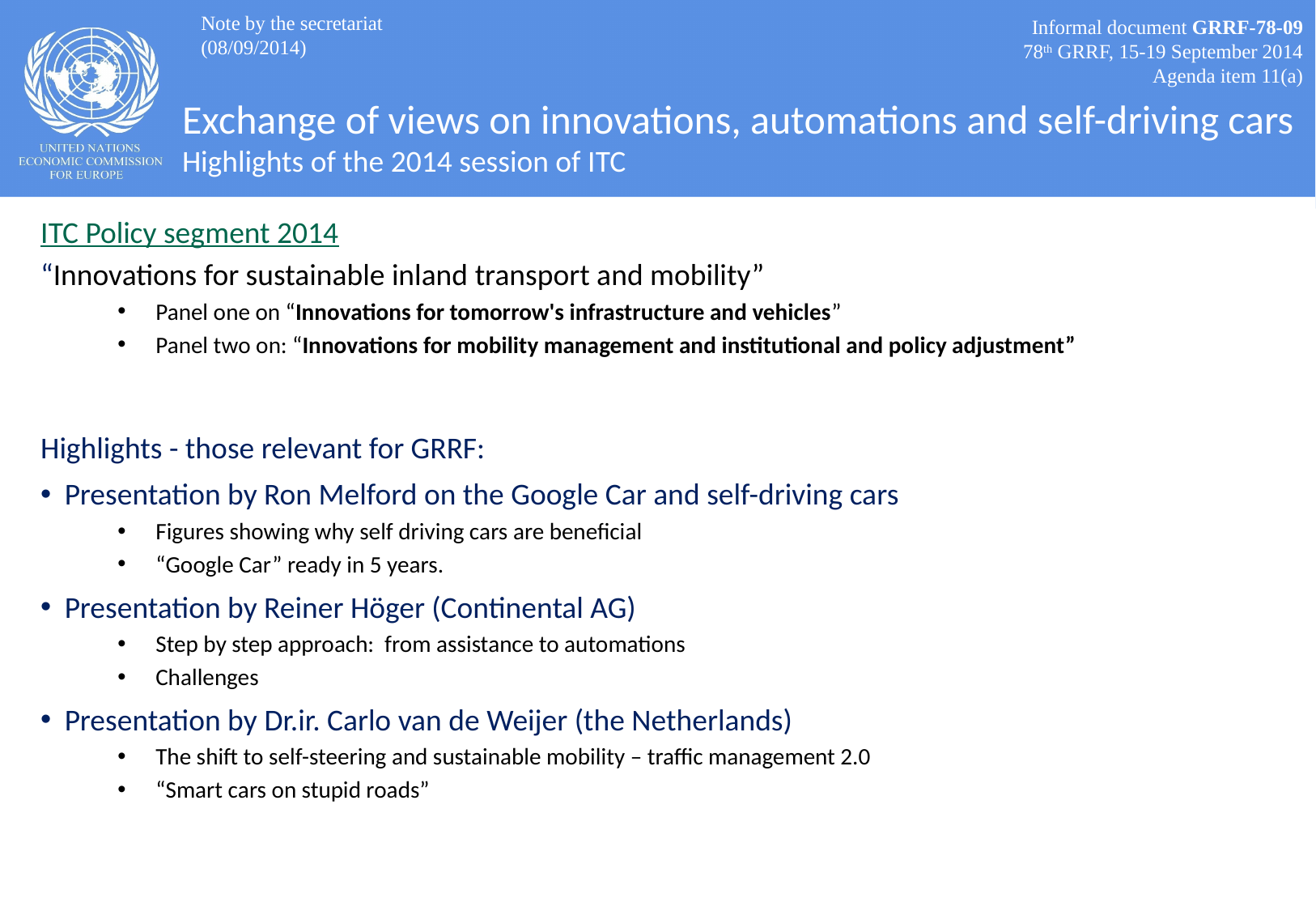

Note by the secretariat
(08/09/2014)
Informal document GRRF-78-09
78th GRRF, 15-19 September 2014
Agenda item 11(a)
# Exchange of views on innovations, automations and self-driving cars Highlights of the 2014 session of ITC
ITC Policy segment 2014
“Innovations for sustainable inland transport and mobility”
Panel one on “Innovations for tomorrow's infrastructure and vehicles”
Panel two on: “Innovations for mobility management and institutional and policy adjustment”

Highlights - those relevant for GRRF:
Presentation by Ron Melford on the Google Car and self-driving cars
Figures showing why self driving cars are beneficial
“Google Car” ready in 5 years.
Presentation by Reiner Höger (Continental AG)
Step by step approach:  from assistance to automations
Challenges
Presentation by Dr.ir. Carlo van de Weijer (the Netherlands)
The shift to self-steering and sustainable mobility – traffic management 2.0
“Smart cars on stupid roads”